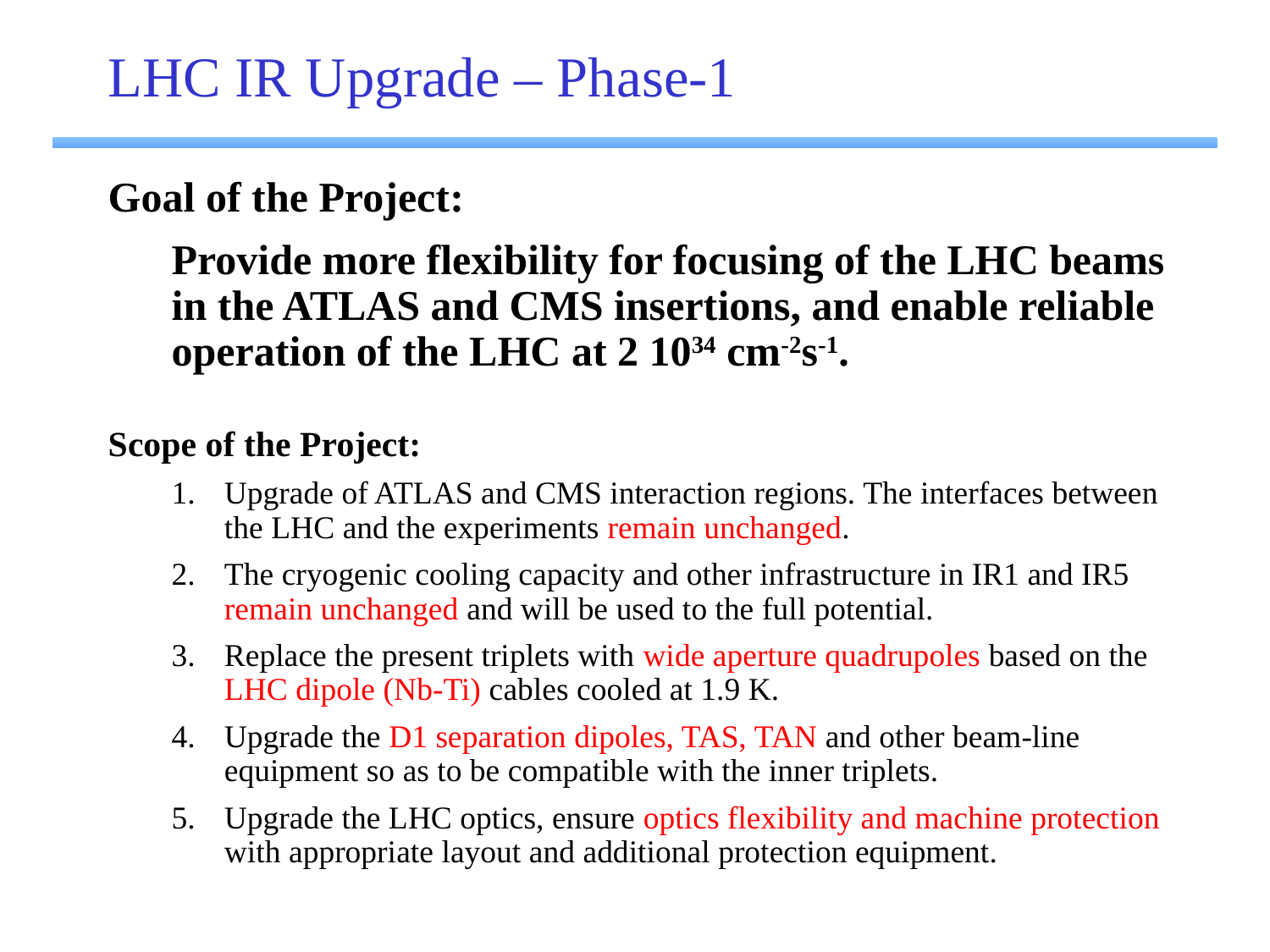

# LHC IR Upgrade – Phase-1
Goal of the Project:
	Provide more flexibility for focusing of the LHC beams in the ATLAS and CMS insertions, and enable reliable operation of the LHC at 2 1034 cm-2s-1.

Scope of the Project:
Upgrade of ATLAS and CMS interaction regions. The interfaces between the LHC and the experiments remain unchanged.
The cryogenic cooling capacity and other infrastructure in IR1 and IR5 remain unchanged and will be used to the full potential.
Replace the present triplets with wide aperture quadrupoles based on the LHC dipole (Nb-Ti) cables cooled at 1.9 K.
Upgrade the D1 separation dipoles, TAS, TAN and other beam-line equipment so as to be compatible with the inner triplets.
Upgrade the LHC optics, ensure optics flexibility and machine protection with appropriate layout and additional protection equipment.